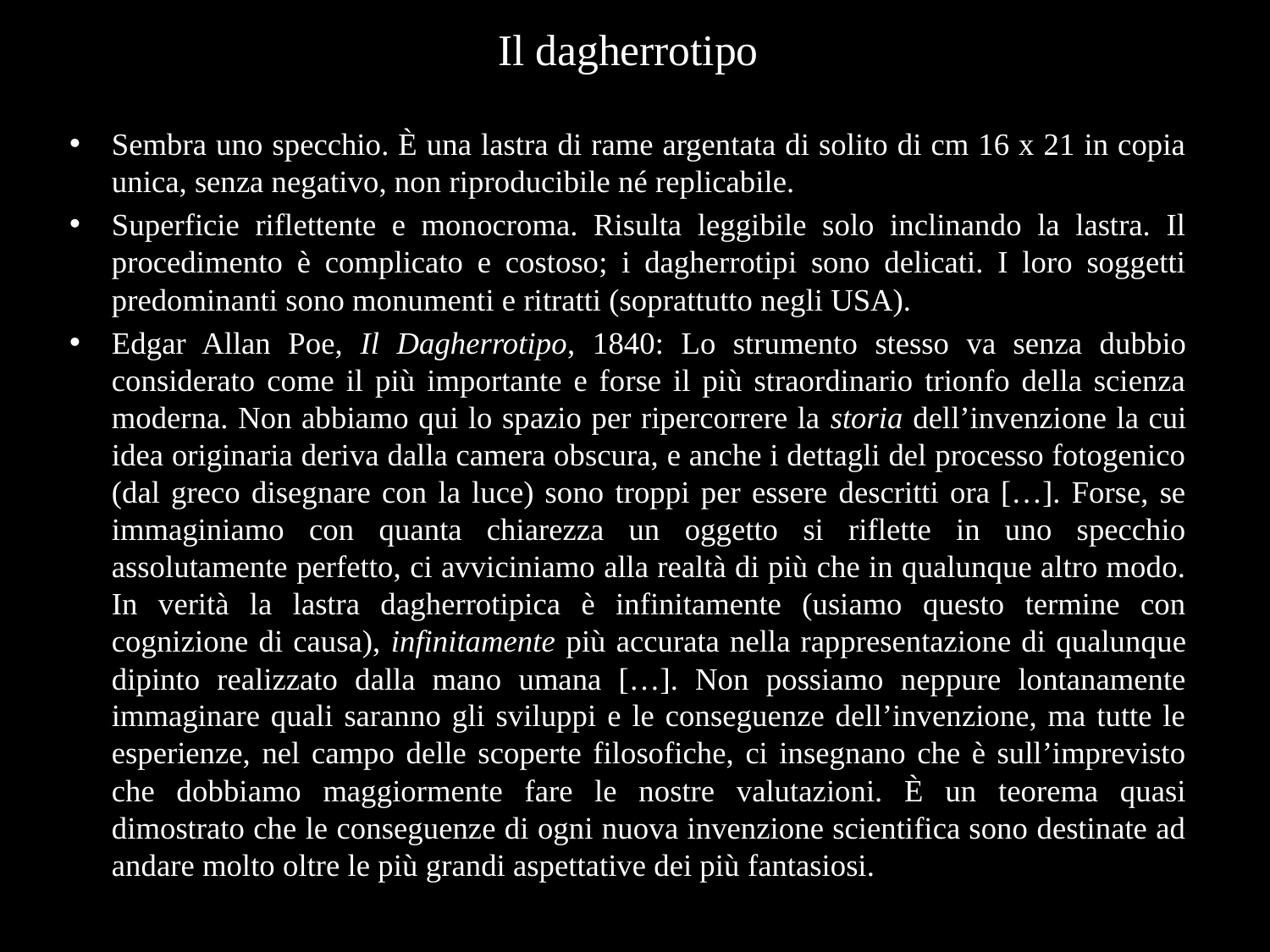

Il dagherrotipo

Sembra uno specchio. È una lastra di rame argentata di solito di cm 16 x 21 in copia unica, senza negativo, non riproducibile né replicabile.
Superficie riflettente e monocroma. Risulta leggibile solo inclinando la lastra. Il procedimento è complicato e costoso; i dagherrotipi sono delicati. I loro soggetti predominanti sono monumenti e ritratti (soprattutto negli USA).
Edgar Allan Poe, Il Dagherrotipo, 1840: Lo strumento stesso va senza dubbio considerato come il più importante e forse il più straordinario trionfo della scienza moderna. Non abbiamo qui lo spazio per ripercorrere la storia dell’invenzione la cui idea originaria deriva dalla camera obscura, e anche i dettagli del processo fotogenico (dal greco disegnare con la luce) sono troppi per essere descritti ora […]. Forse, se immaginiamo con quanta chiarezza un oggetto si riflette in uno specchio assolutamente perfetto, ci avviciniamo alla realtà di più che in qualunque altro modo. In verità la lastra dagherrotipica è infinitamente (usiamo questo termine con cognizione di causa), infinitamente più accurata nella rappresentazione di qualunque dipinto realizzato dalla mano umana […]. Non possiamo neppure lontanamente immaginare quali saranno gli sviluppi e le conseguenze dell’invenzione, ma tutte le esperienze, nel campo delle scoperte filosofiche, ci insegnano che è sull’imprevisto che dobbiamo maggiormente fare le nostre valutazioni. È un teorema quasi dimostrato che le conseguenze di ogni nuova invenzione scientifica sono destinate ad andare molto oltre le più grandi aspettative dei più fantasiosi.